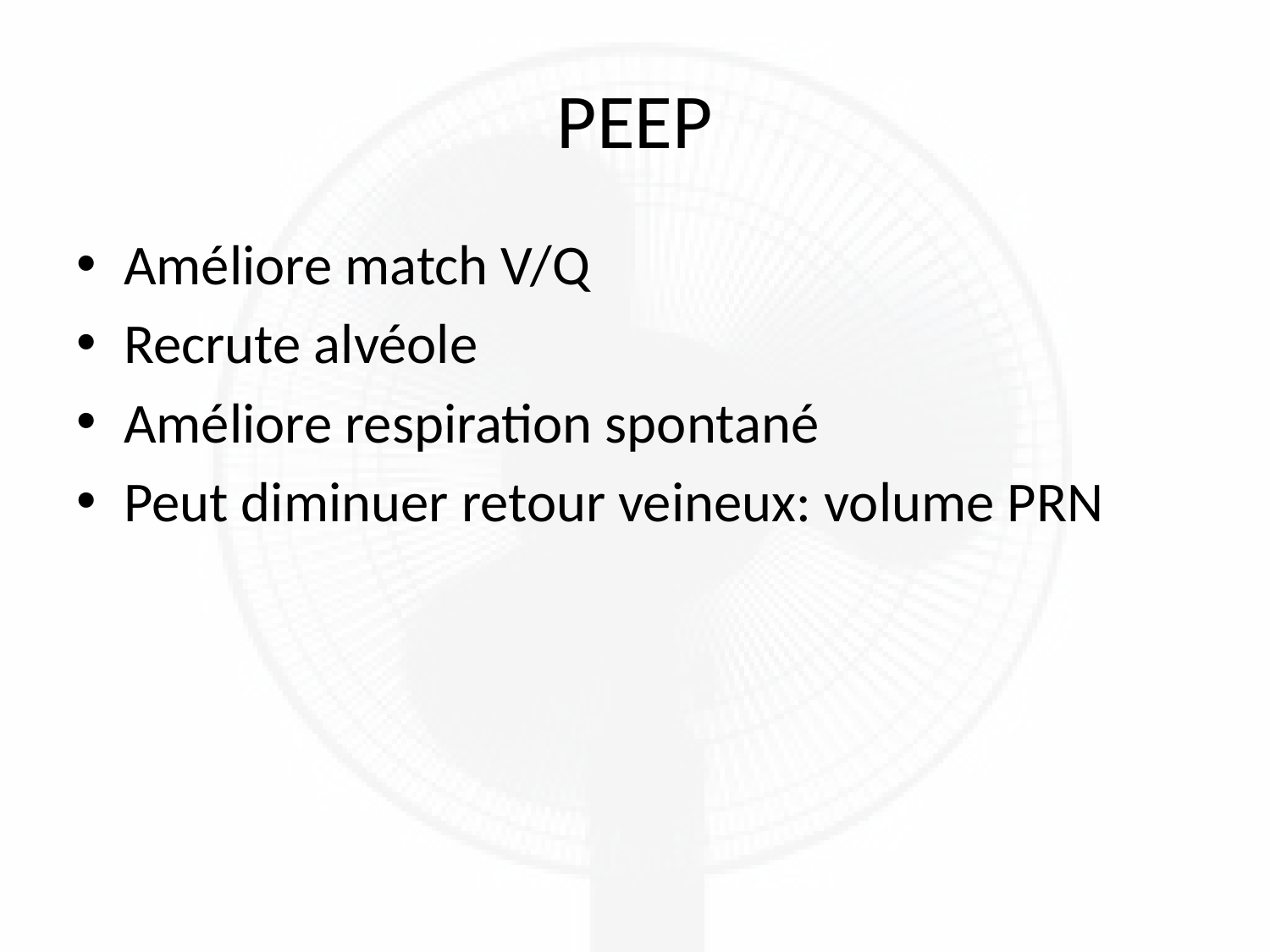

# PEEP
Améliore match V/Q
Recrute alvéole
Améliore respiration spontané
Peut diminuer retour veineux: volume PRN